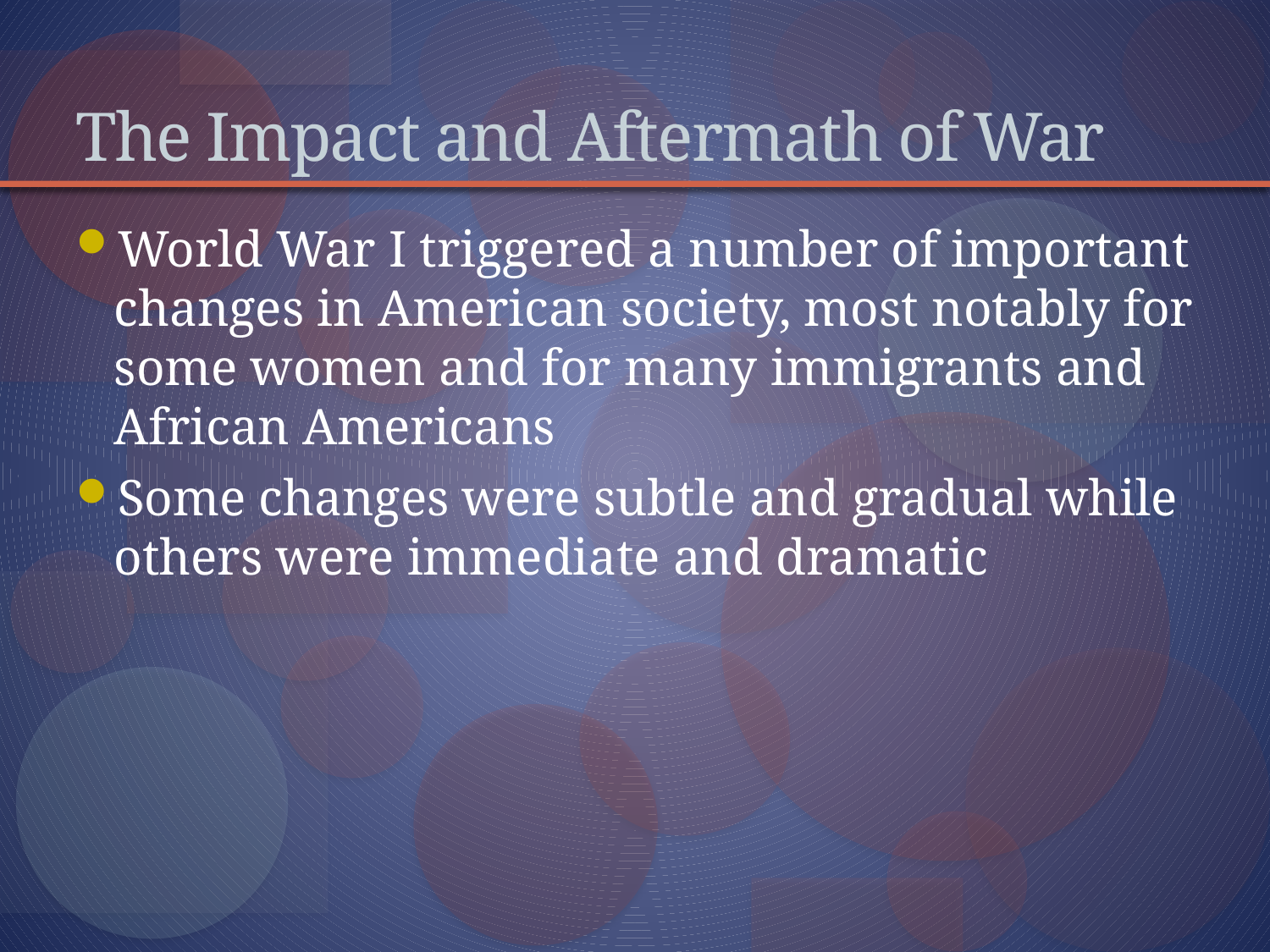

# The Impact and Aftermath of War
World War I triggered a number of important changes in American society, most notably for some women and for many immigrants and African Americans
Some changes were subtle and gradual while others were immediate and dramatic